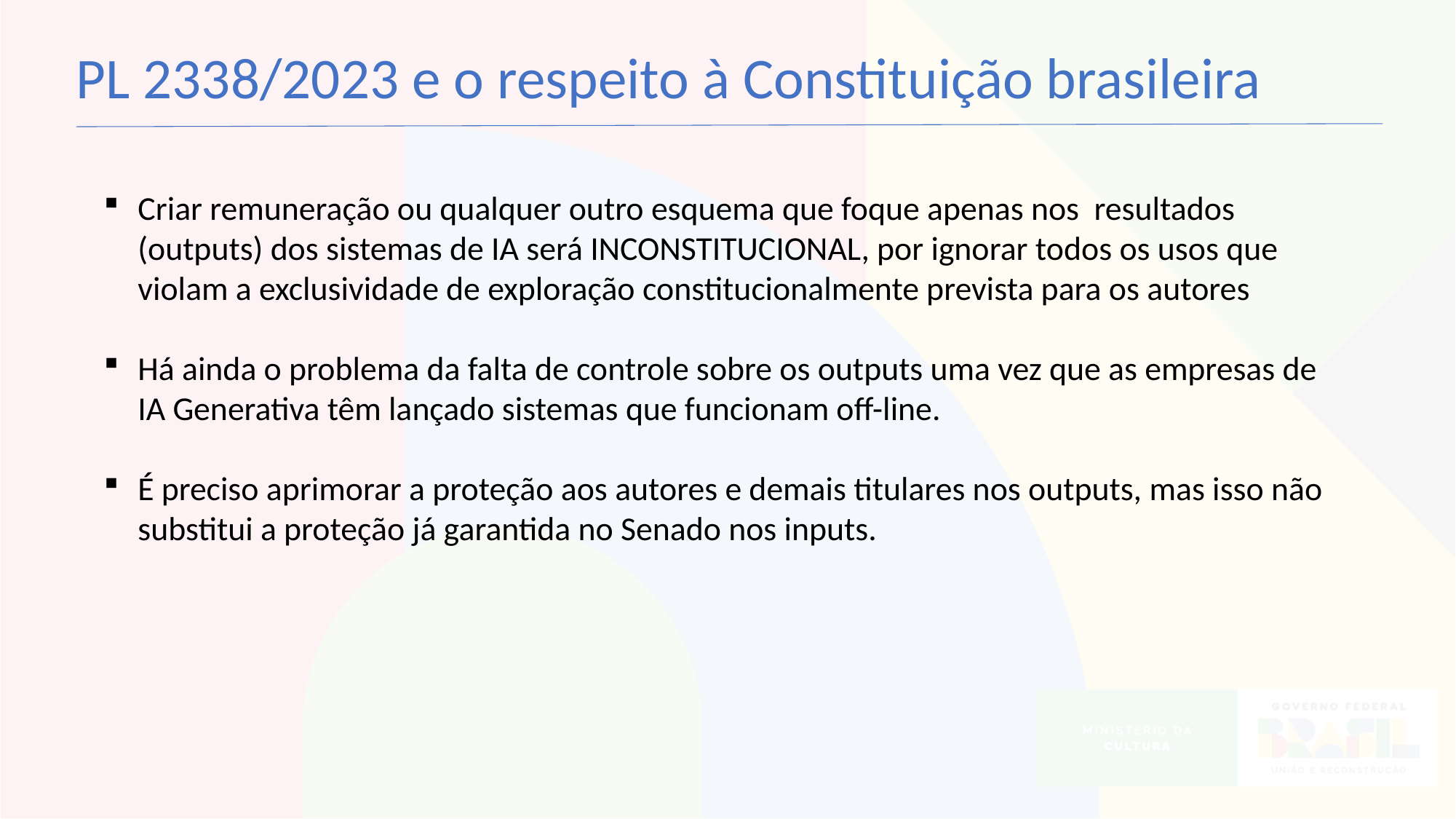

PL 2338/2023 e o respeito à Constituição brasileira
Criar remuneração ou qualquer outro esquema que foque apenas nos  resultados (outputs) dos sistemas de IA será INCONSTITUCIONAL, por ignorar todos os usos que violam a exclusividade de exploração constitucionalmente prevista para os autores

Há ainda o problema da falta de controle sobre os outputs uma vez que as empresas de IA Generativa têm lançado sistemas que funcionam off-line.

É preciso aprimorar a proteção aos autores e demais titulares nos outputs, mas isso não substitui a proteção já garantida no Senado nos inputs.